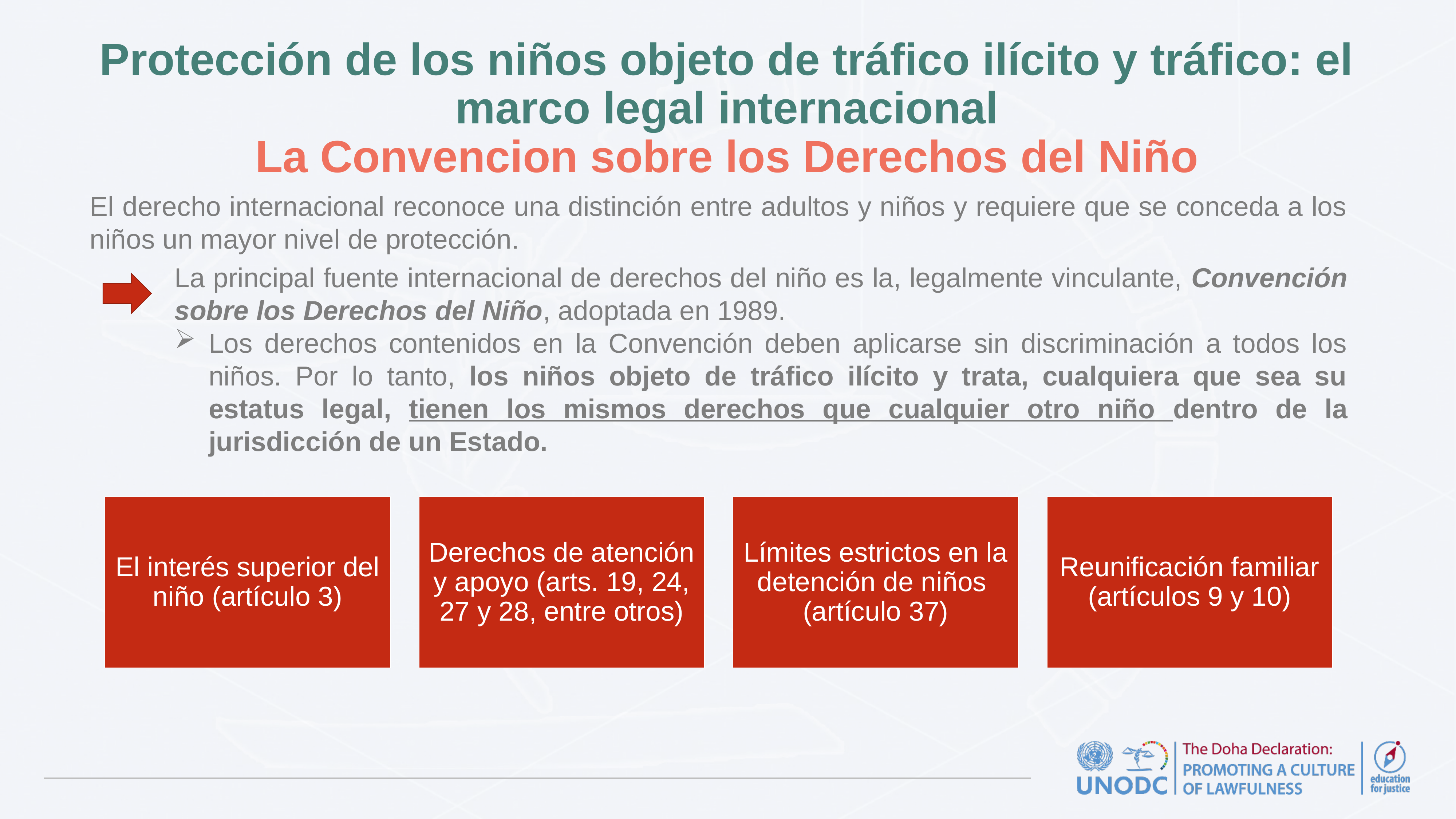

# Protección de los niños objeto de tráfico ilícito y tráfico: el marco legal internacional La Convencion sobre los Derechos del Niño
El derecho internacional reconoce una distinción entre adultos y niños y requiere que se conceda a los niños un mayor nivel de protección.
La principal fuente internacional de derechos del niño es la, legalmente vinculante, Convención sobre los Derechos del Niño, adoptada en 1989.
Los derechos contenidos en la Convención deben aplicarse sin discriminación a todos los niños. Por lo tanto, los niños objeto de tráfico ilícito y trata, cualquiera que sea su estatus legal, tienen los mismos derechos que cualquier otro niño dentro de la jurisdicción de un Estado.

El interés superior del niño (artículo 3)
Derechos de atención y apoyo (arts. 19, 24, 27 y 28, entre otros)
Límites estrictos en la detención de niños  (artículo 37)
Reunificación familiar (artículos 9 y 10)